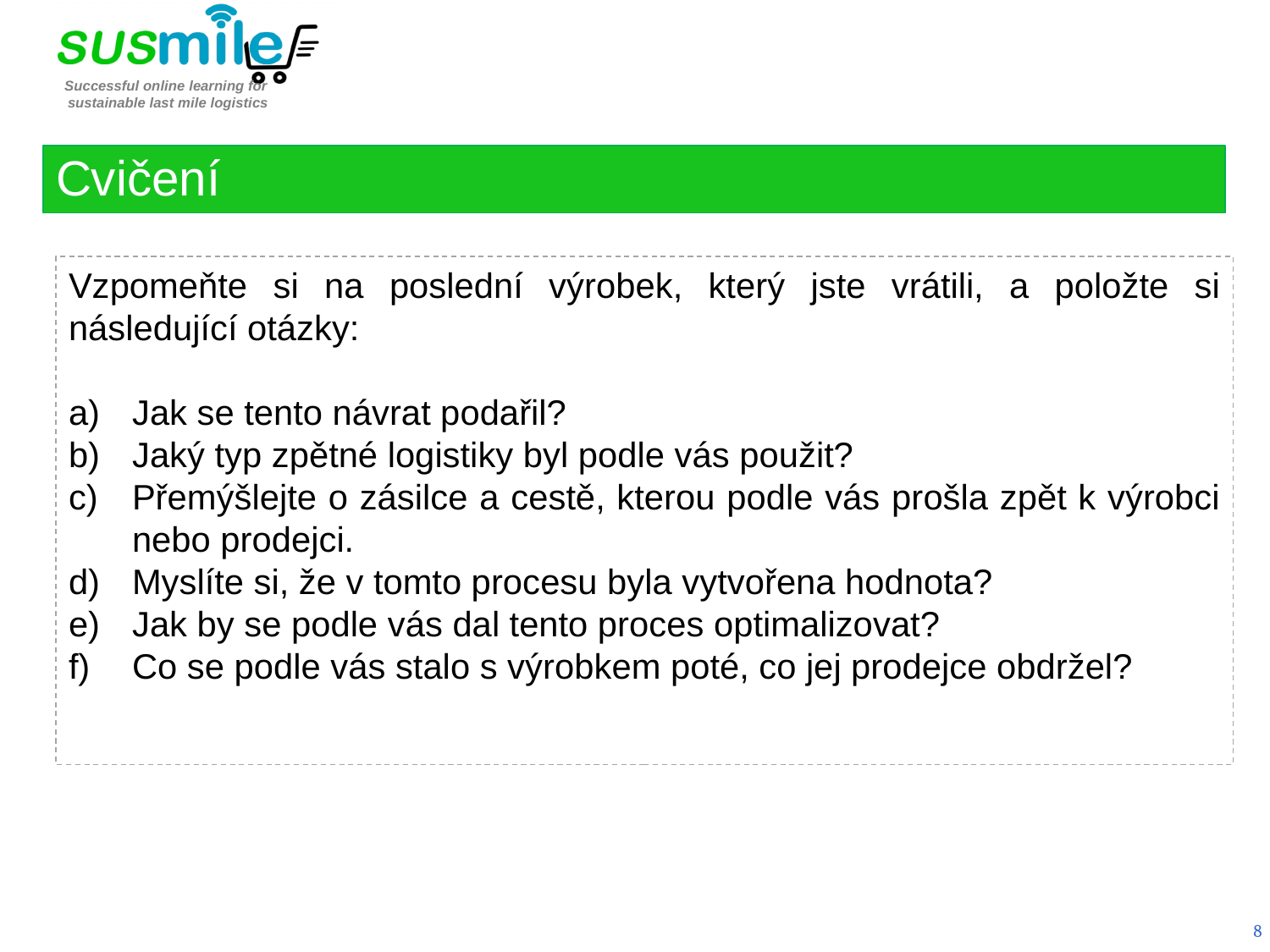

Cvičení
Vzpomeňte si na poslední výrobek, který jste vrátili, a položte si následující otázky:

Jak se tento návrat podařil?
Jaký typ zpětné logistiky byl podle vás použit?
Přemýšlejte o zásilce a cestě, kterou podle vás prošla zpět k výrobci nebo prodejci.
Myslíte si, že v tomto procesu byla vytvořena hodnota?
Jak by se podle vás dal tento proces optimalizovat?
Co se podle vás stalo s výrobkem poté, co jej prodejce obdržel?
8